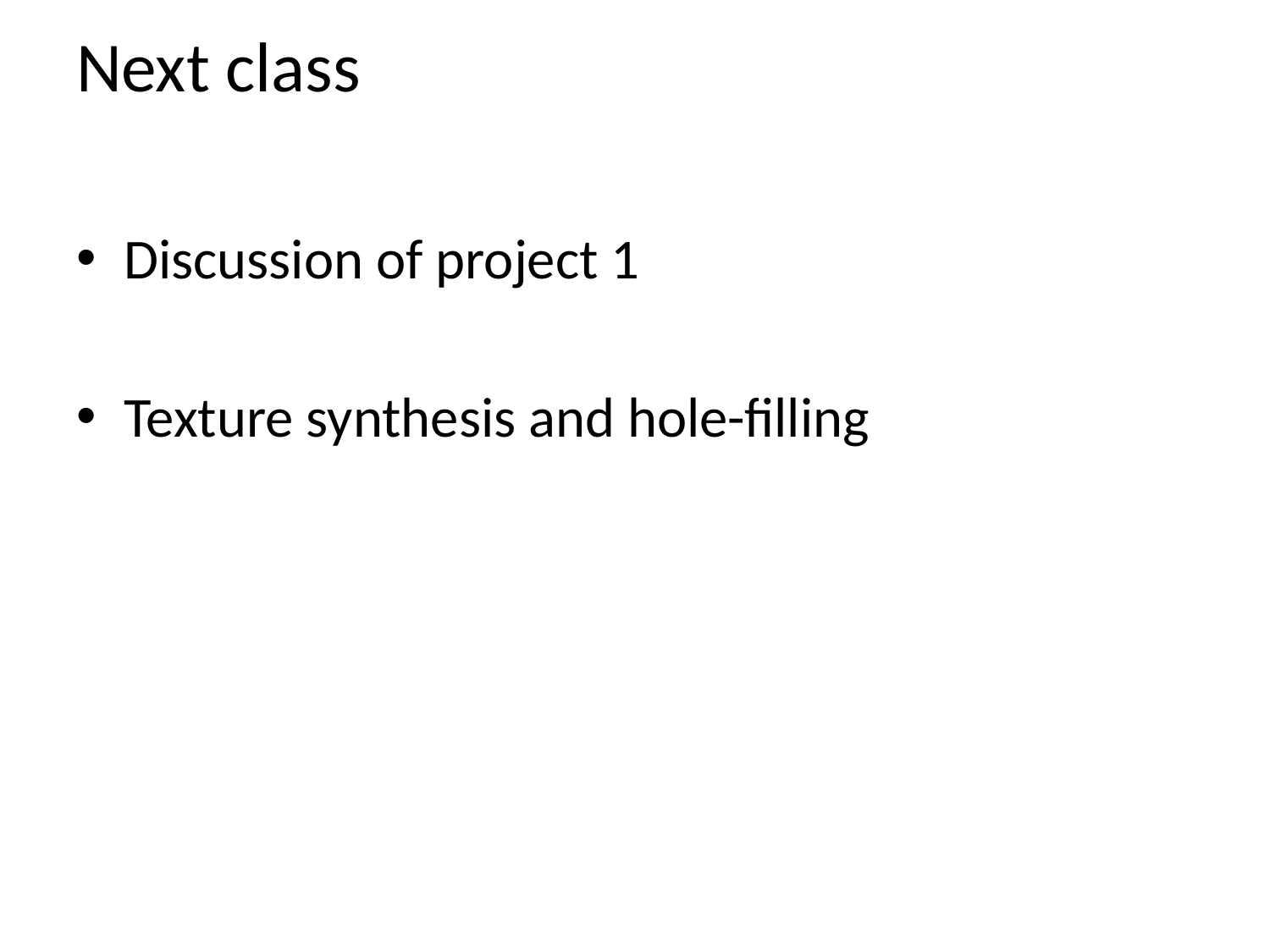

# Next class

Discussion of project 1

Texture synthesis and hole-filling